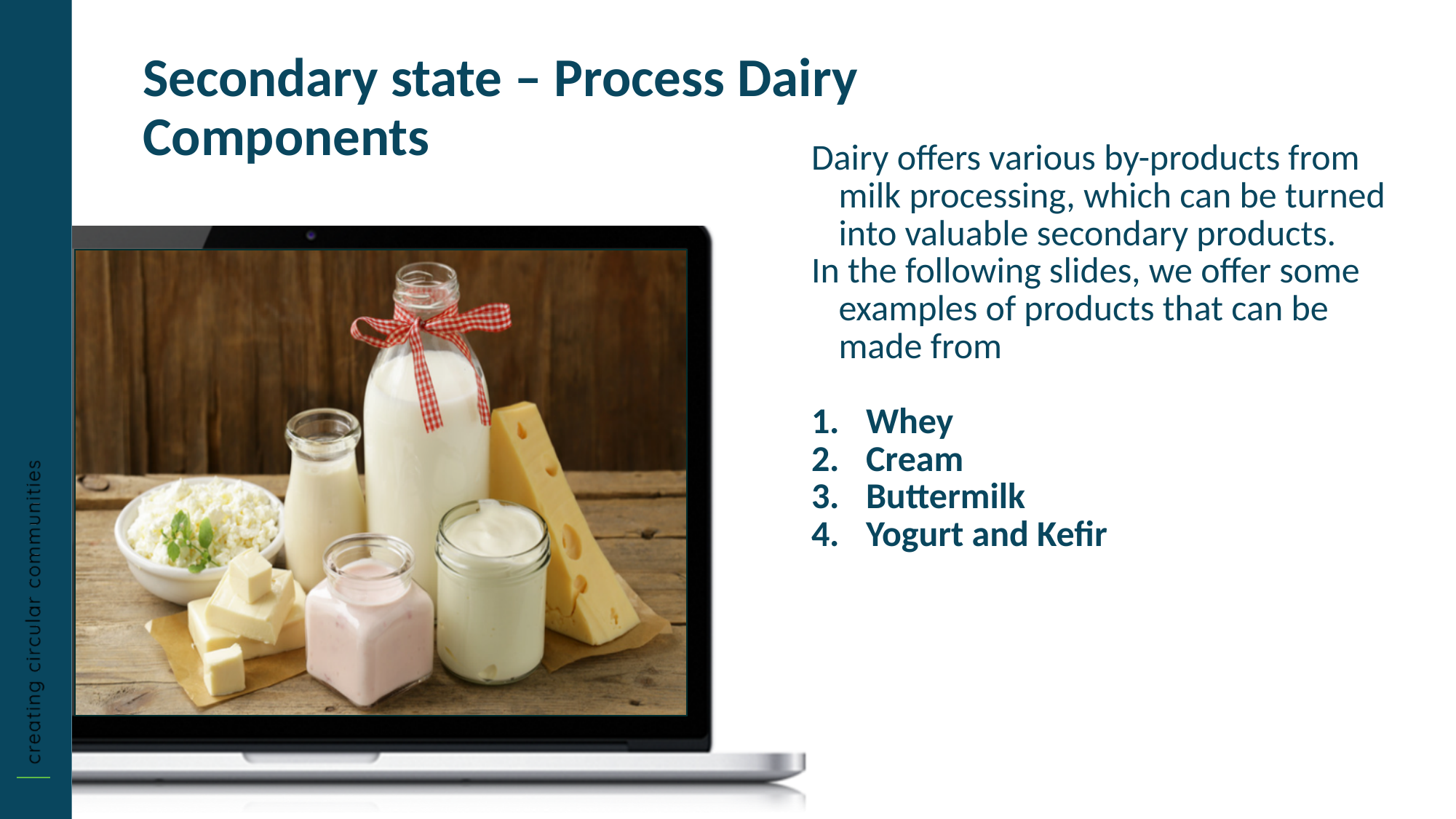

Secondary state – Process Dairy Components

Dairy offers various by-products from milk processing, which can be turned into valuable secondary products.
In the following slides, we offer some examples of products that can be made from

Whey
Cream
Buttermilk
Yogurt and Kefir